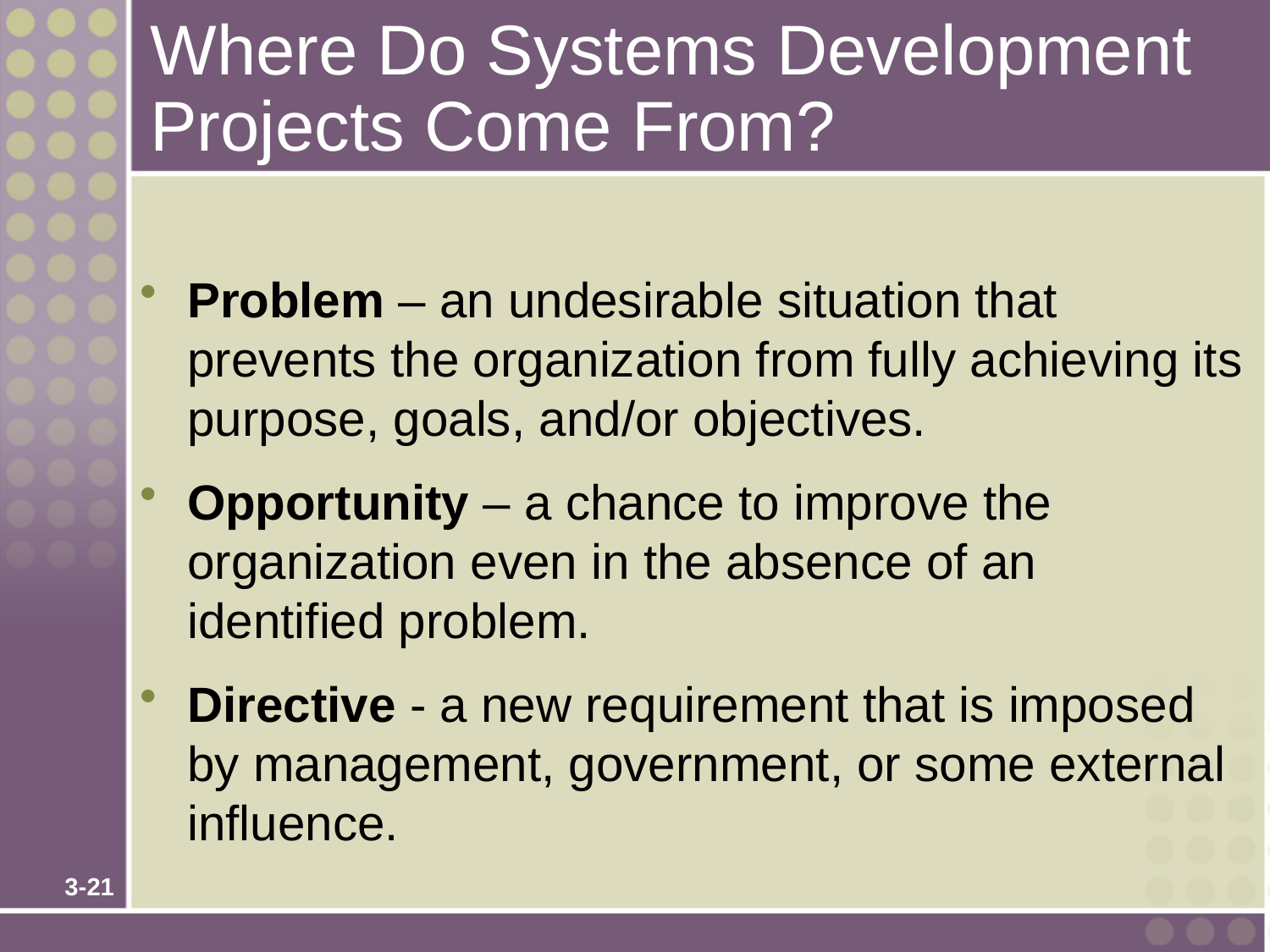

# Where Do Systems Development Projects Come From?
Problem – an undesirable situation that prevents the organization from fully achieving its purpose, goals, and/or objectives.
Opportunity – a chance to improve the organization even in the absence of an identified problem.
Directive - a new requirement that is imposed by management, government, or some external influence.
3-21